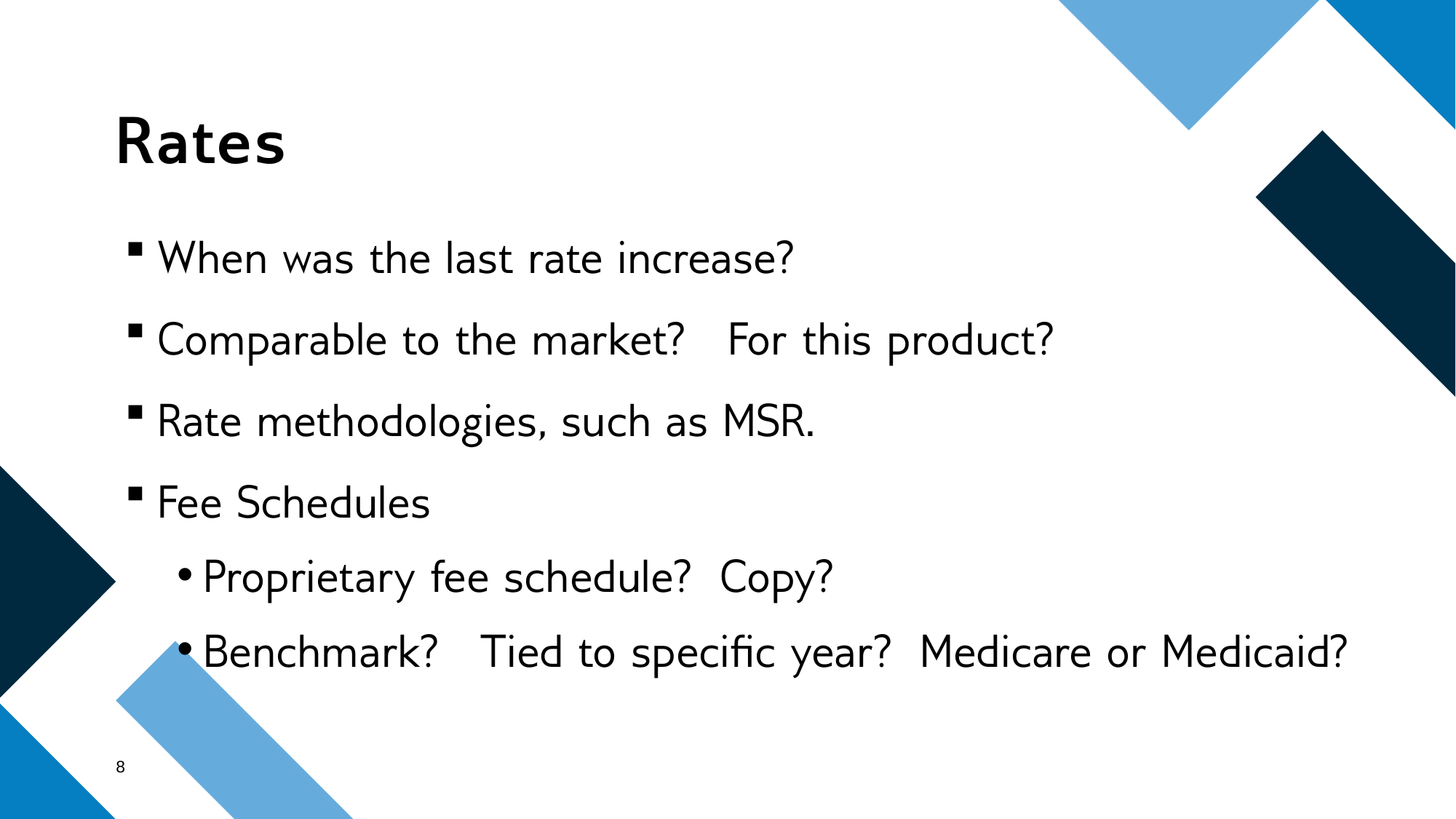

# Rates
When was the last rate increase?
Comparable to the market?   For this product?
Rate methodologies, such as MSR.
Fee Schedules
Proprietary fee schedule?  Copy?
Benchmark?   Tied to specific year?  Medicare or Medicaid?

8